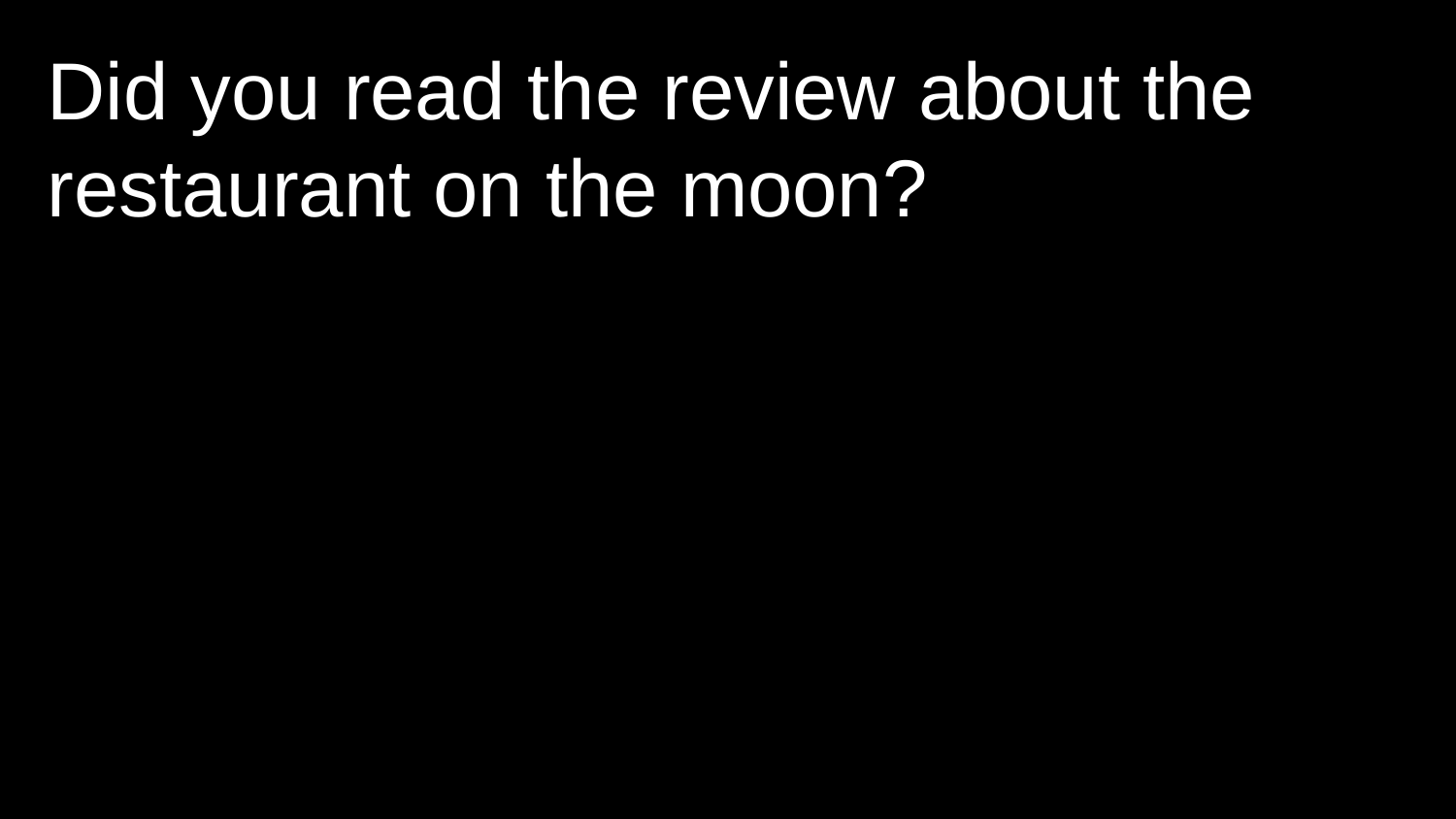

Did you read the review about the restaurant on the moon?